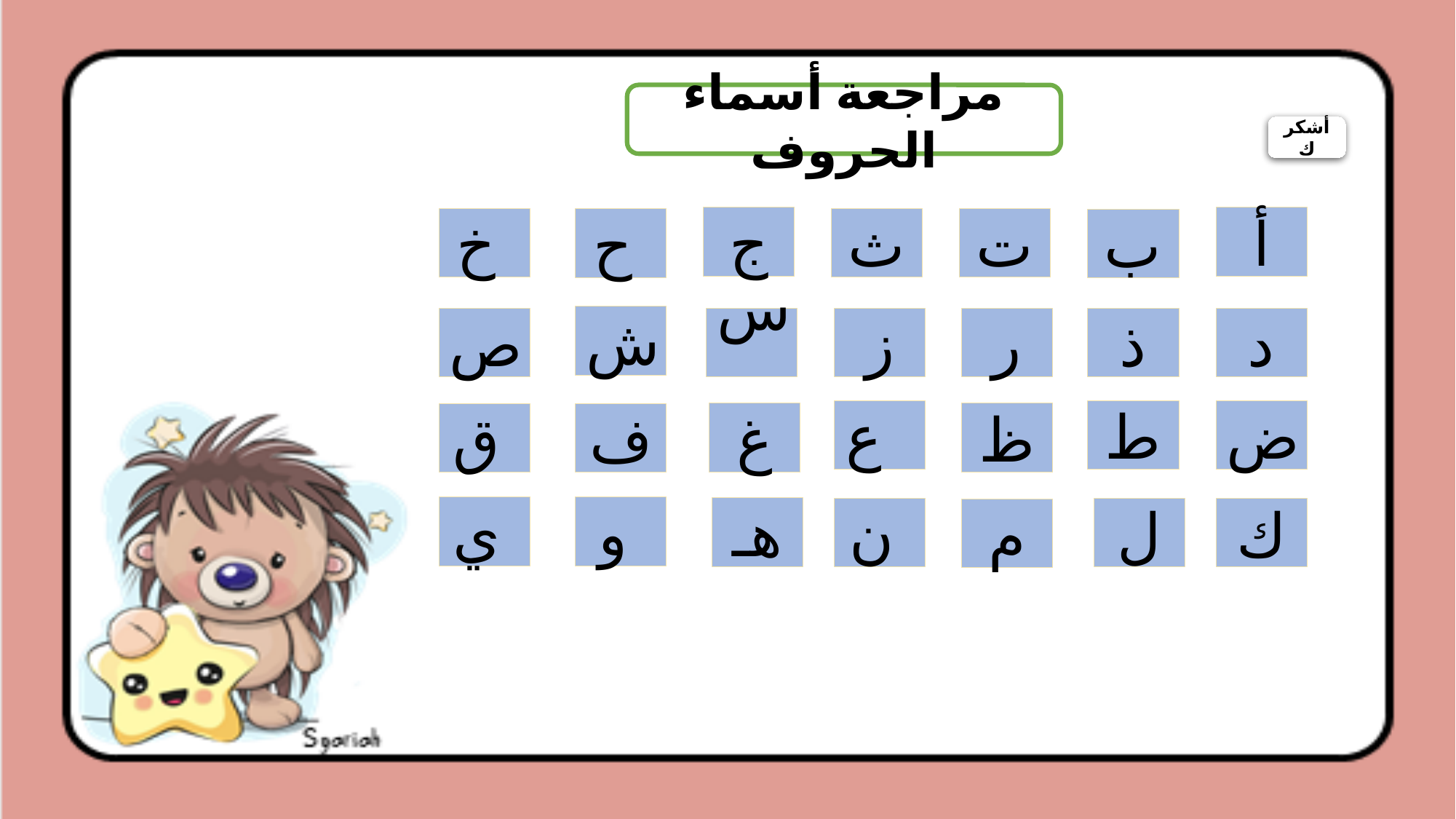

مراجعة أسماء الحروف
أشكرك
ج
أ
ث
ت
خ
ح
ب

ش

ص
س
ز
ر
ذ
د
ع
ط
ض
غ
ظ
ق

ف
ي
و
هـ
ن
ل
ك
م